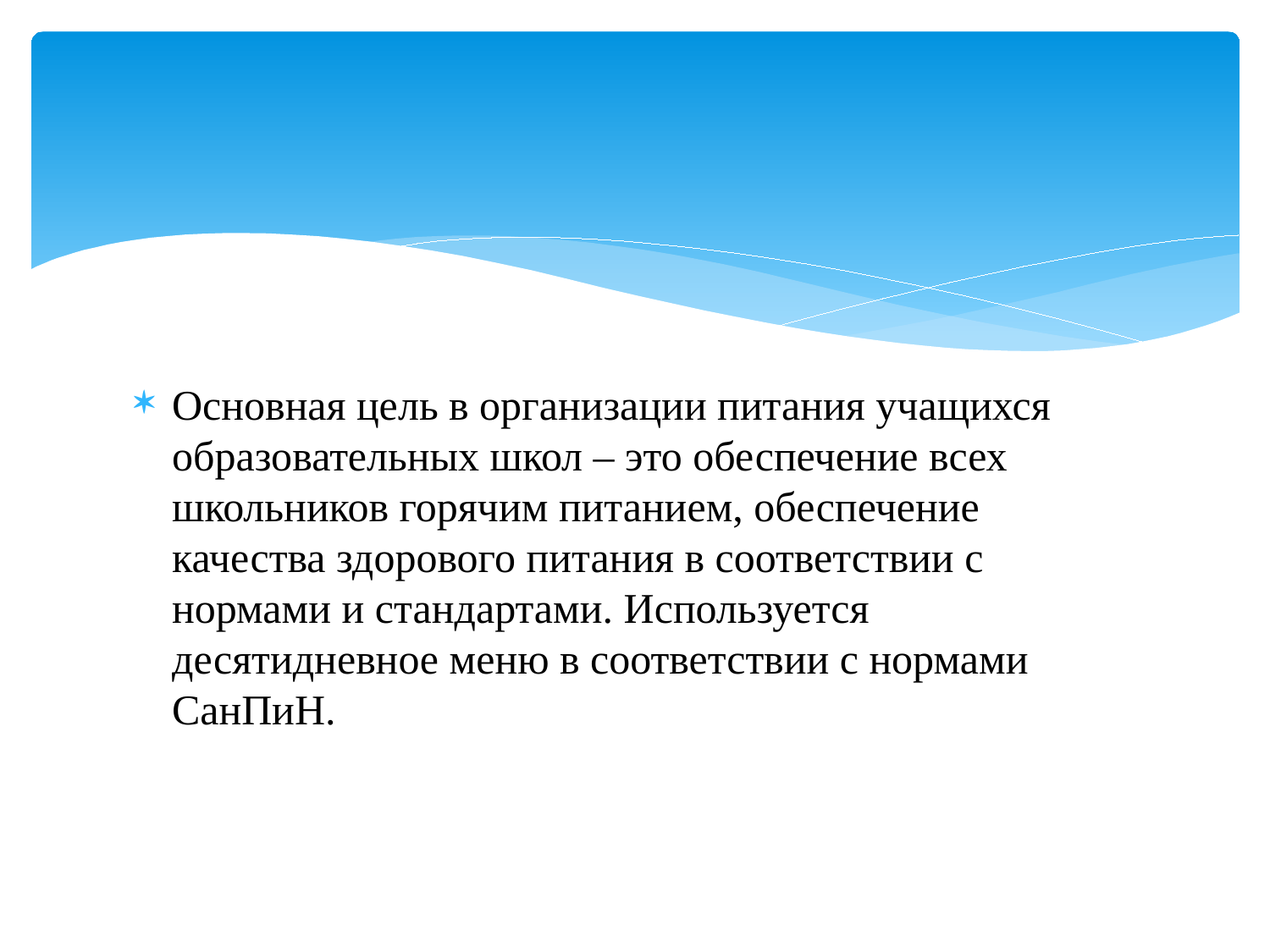

#
Основная цель в организации питания учащихся образовательных школ – это обеспечение всех школьников горячим питанием, обеспечение качества здорового питания в соответствии с нормами и стандартами. Используется десятидневное меню в соответствии с нормами СанПиН.